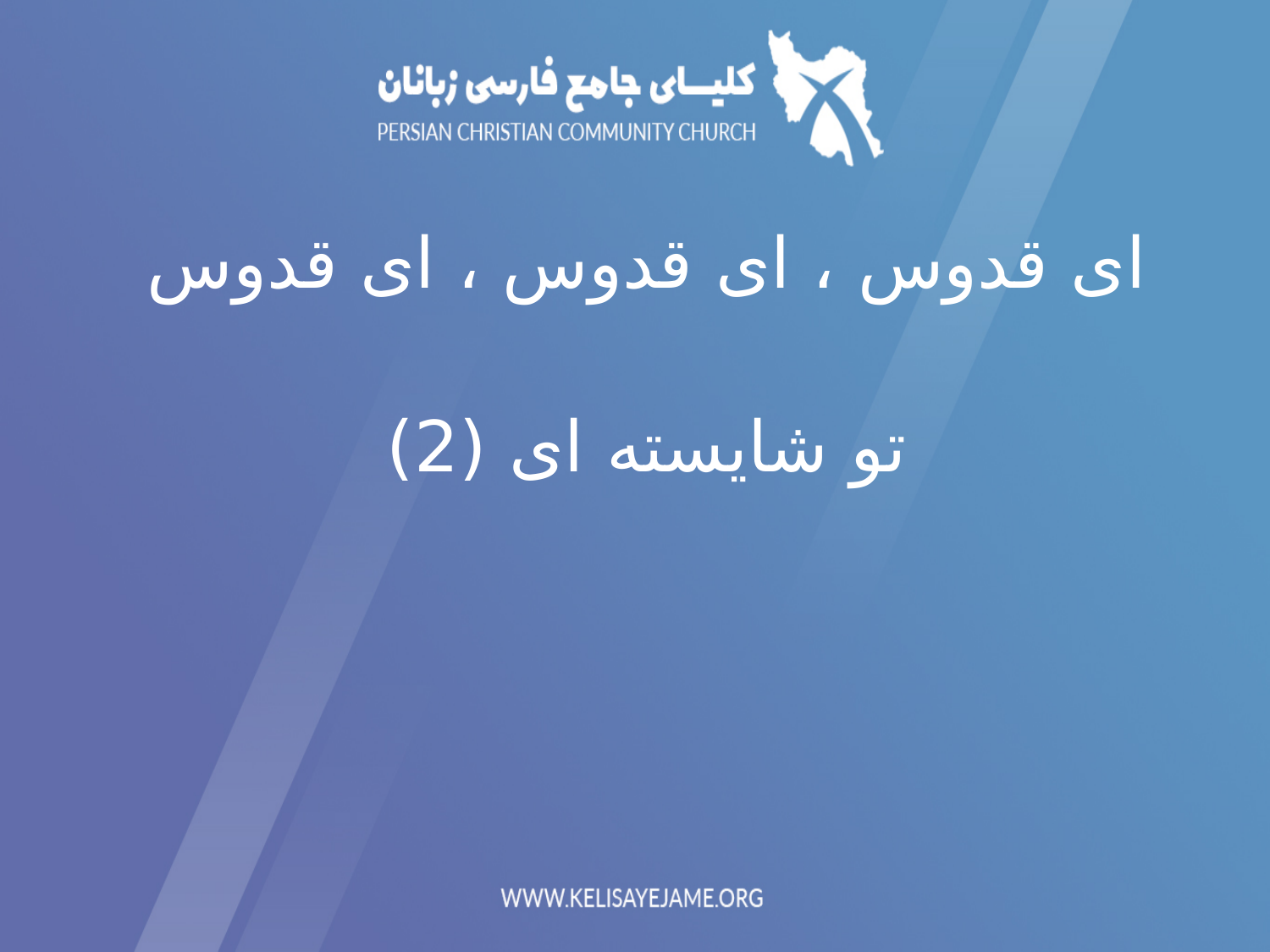

ای قدوس ، ای قدوس ، ای قدوس
تو شایسته ای (2)